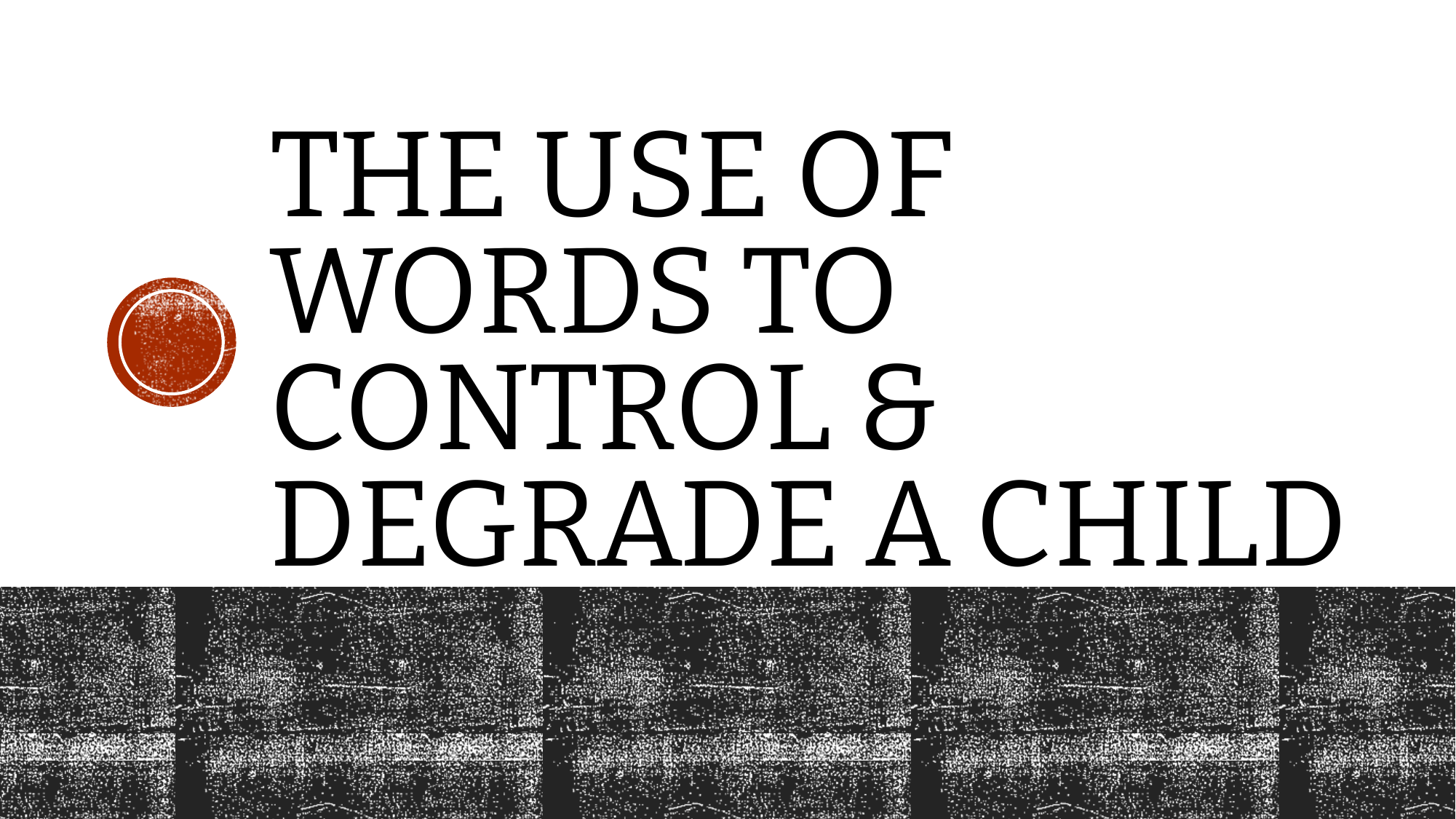

# The use of words to control & degrade a child